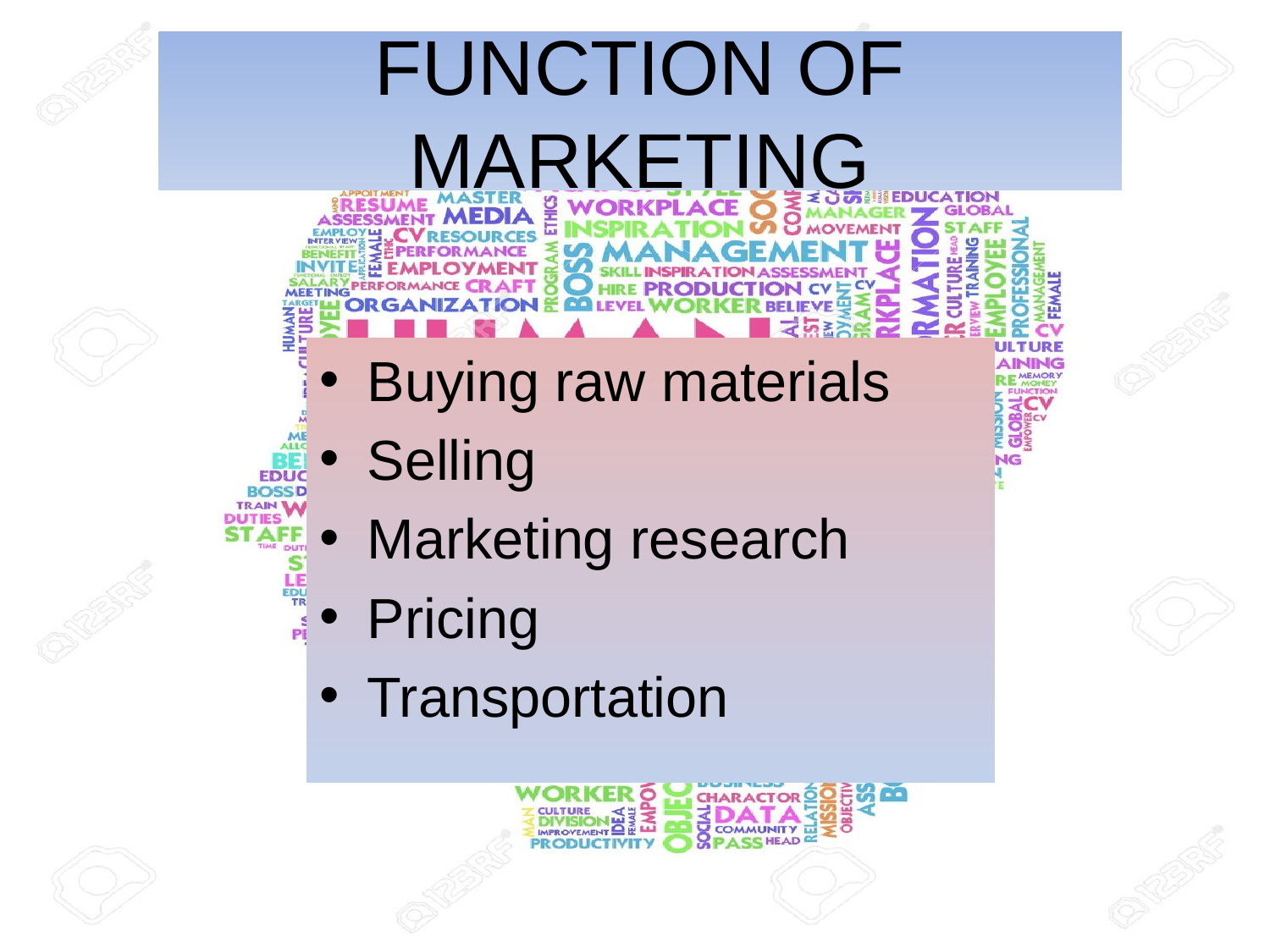

# FUNCTION OF MARKETING
Buying raw materials
Selling
Marketing research
Pricing
Transportation